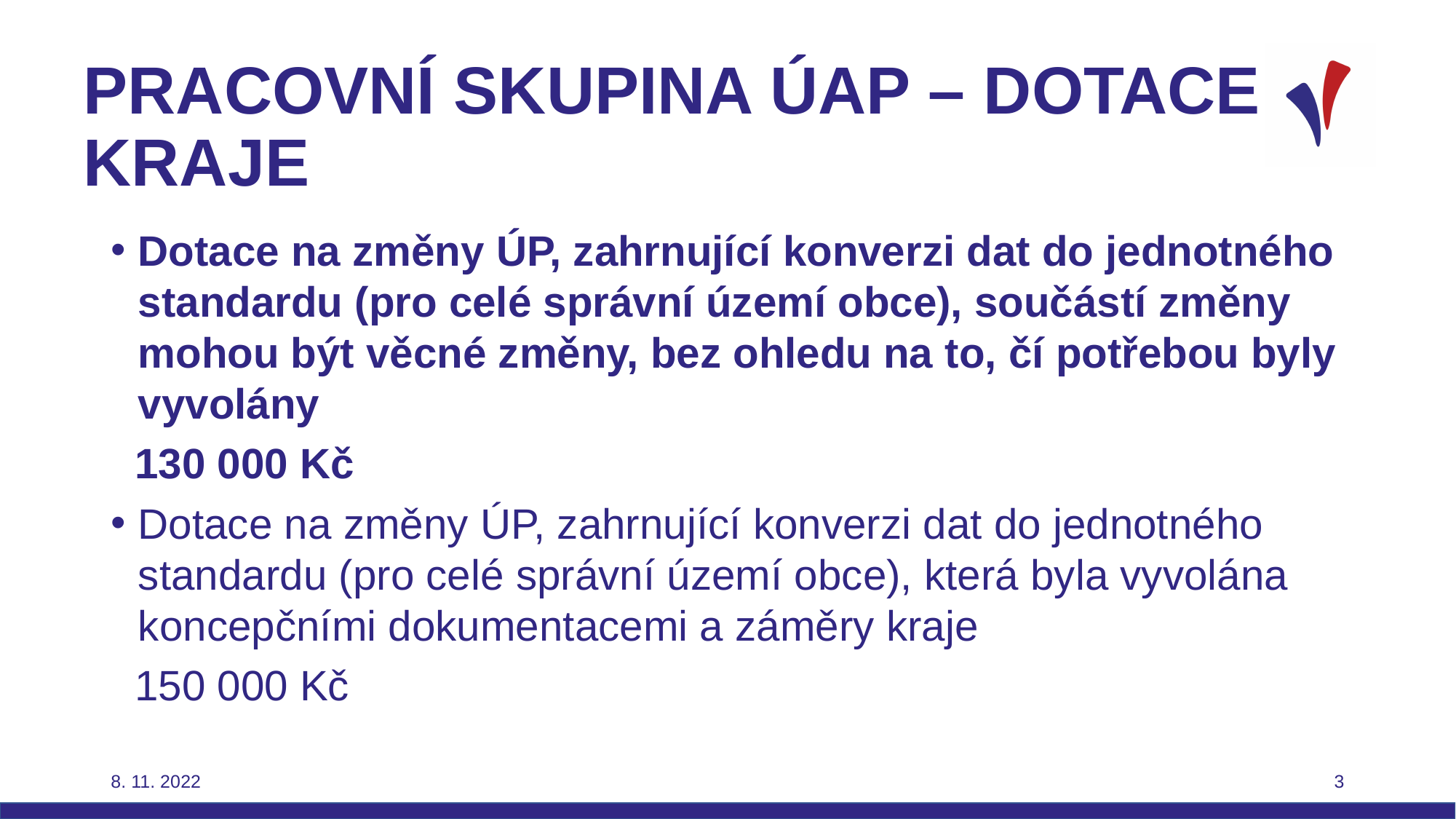

# Pracovní skupina ÚAP – Dotace kraje
Dotace na změny ÚP, zahrnující konverzi dat do jednotného standardu (pro celé správní území obce), součástí změny mohou být věcné změny, bez ohledu na to, čí potřebou byly vyvolány
  130 000 Kč
Dotace na změny ÚP, zahrnující konverzi dat do jednotného standardu (pro celé správní území obce), která byla vyvolána koncepčními dokumentacemi a záměry kraje
  150 000 Kč
8. 11. 2022
3